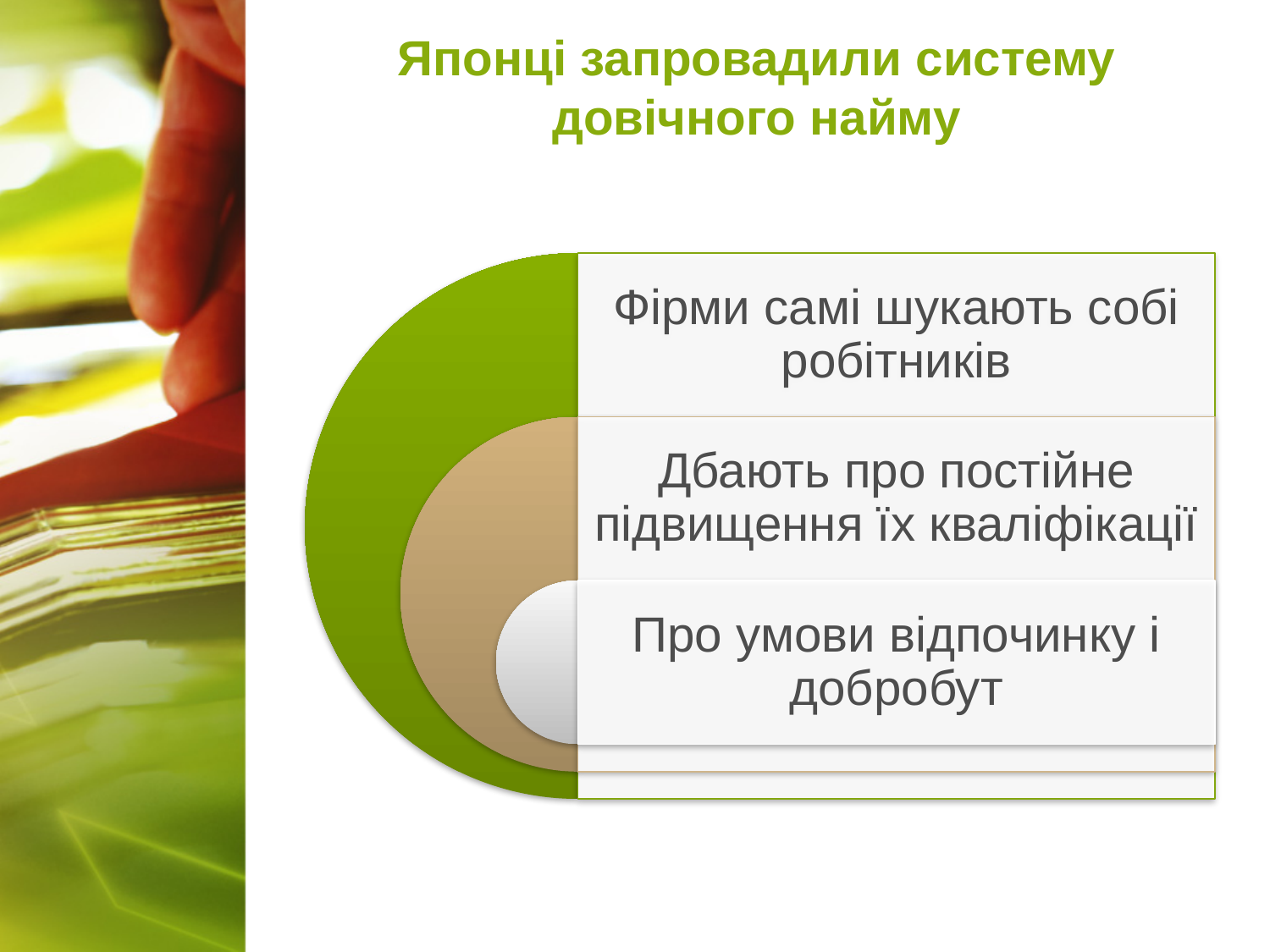

# Японці запровадили систему довічного найму
Фірми самі шукають собі робітників
Дбають про постійне підвищення їх кваліфікації
Про умови від­починку і добробут